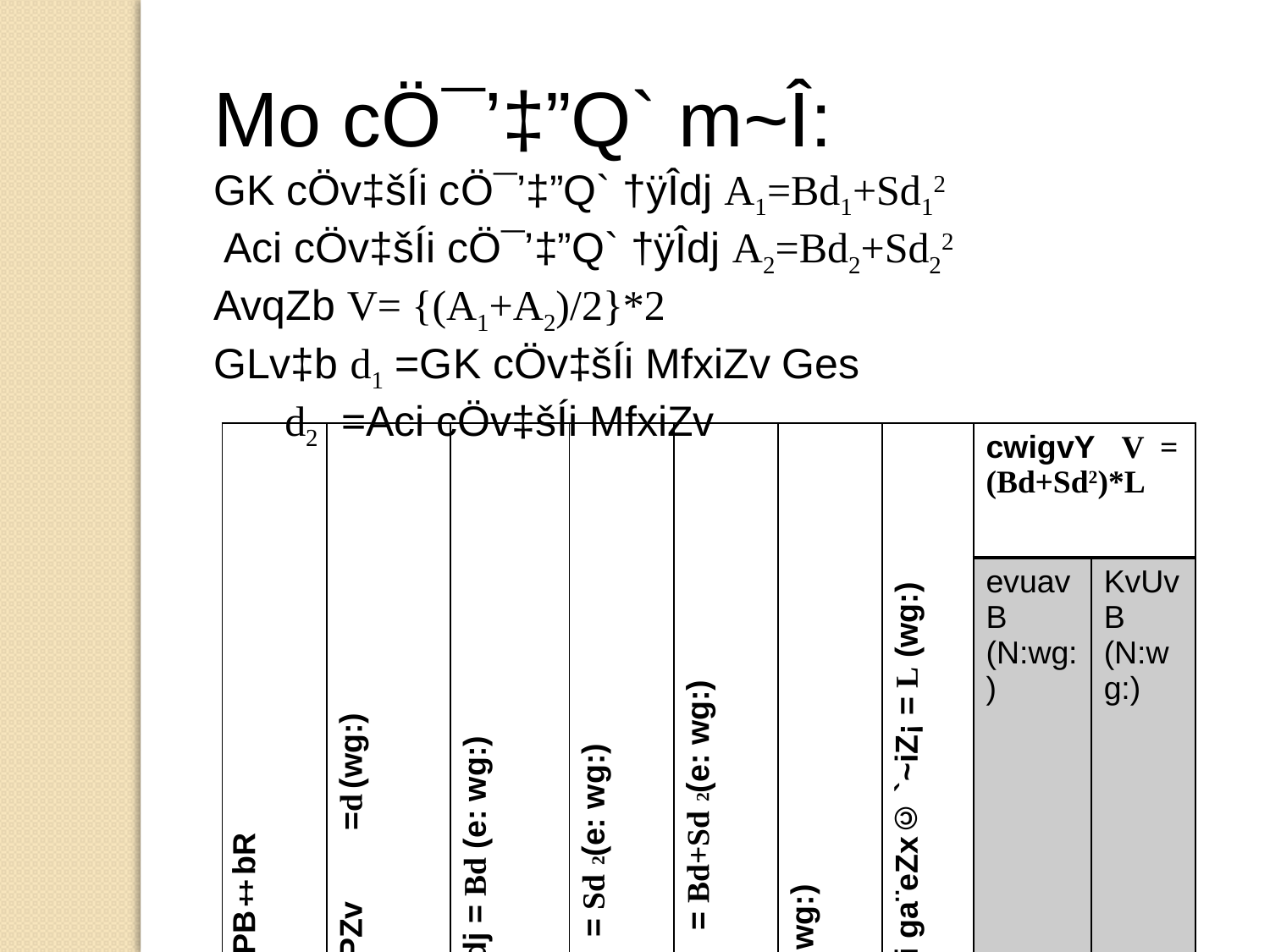

Mo cÖ¯’‡”Q` m~Î:
GK cÖv‡šÍi cÖ¯’‡”Q` †ÿÎdj A1=Bd1+Sd12
 Aci cÖv‡šÍi cÖ¯’‡”Q` †ÿÎdj A2=Bd2+Sd22
AvqZb V= {(A1+A2)/2}*2
GLv‡b d1 =GK cÖv‡šÍi MfxiZv Ges
      d2  =Aci cÖv‡šÍi MfxiZv
| ‡÷kb ev †PB‡bR | MfxiZv ev D”PZv =d (wg:) | ‡K›`ªxq †ÿÎdj = Bd (e: wg:) | cvk©¦ †ÿÎdj = Sd2 (e: wg:) | ‡gvU †ÿÎdj = Bd+Sd2 (e: wg:) | Mo †ÿÎdj (e:wg:) | `yB †÷k‡bi ga¨eZx© `~iZ¡ = L (wg:) | cwigvY V = (Bd+Sd2)\*L |  |
| --- | --- | --- | --- | --- | --- | --- | --- | --- |
|  |  |  |  |  |  |  | evuavB (N:wg:) | KvUvB (N:wg:) |
|  |  |  |  |  |  |  |  |  |